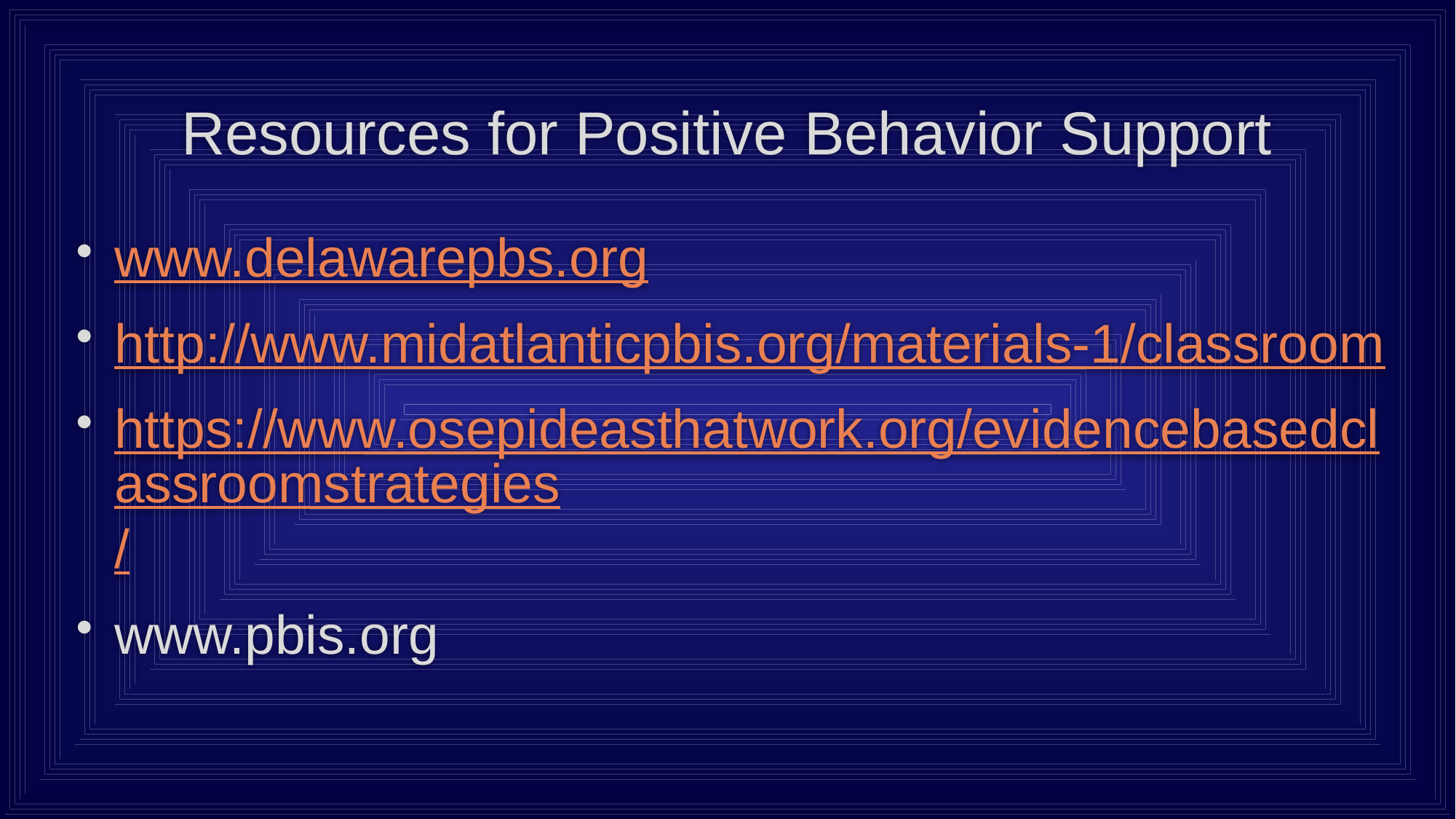

# Resources for Positive Behavior Support
www.delawarepbs.org
http://www.midatlanticpbis.org/materials-1/classroom
https://www.osepideasthatwork.org/evidencebasedclassroomstrategies/
www.pbis.org